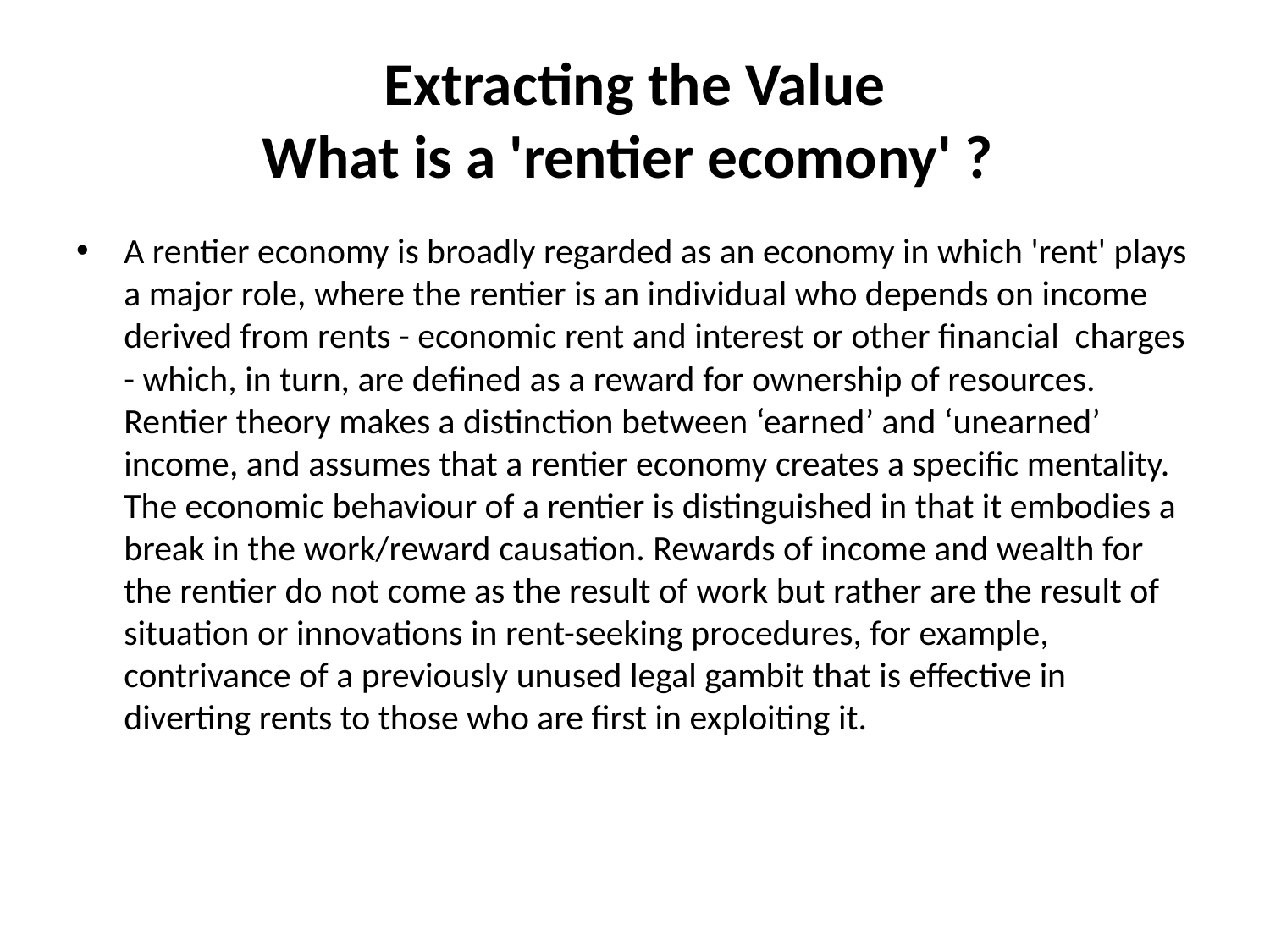

# Extracting the Value What is a 'rentier ecomony' ?
A rentier economy is broadly regarded as an economy in which 'rent' plays a major role, where the rentier is an individual who depends on income derived from rents - economic rent and interest or other financial  charges - which, in turn, are defined as a reward for ownership of resources. Rentier theory makes a distinction between ‘earned’ and ‘unearned’ income, and assumes that a rentier economy creates a specific mentality. The economic behaviour of a rentier is distinguished in that it embodies a break in the work/reward causation. Rewards of income and wealth for the rentier do not come as the result of work but rather are the result of situation or innovations in rent-seeking procedures, for example, contrivance of a previously unused legal gambit that is effective in diverting rents to those who are first in exploiting it.